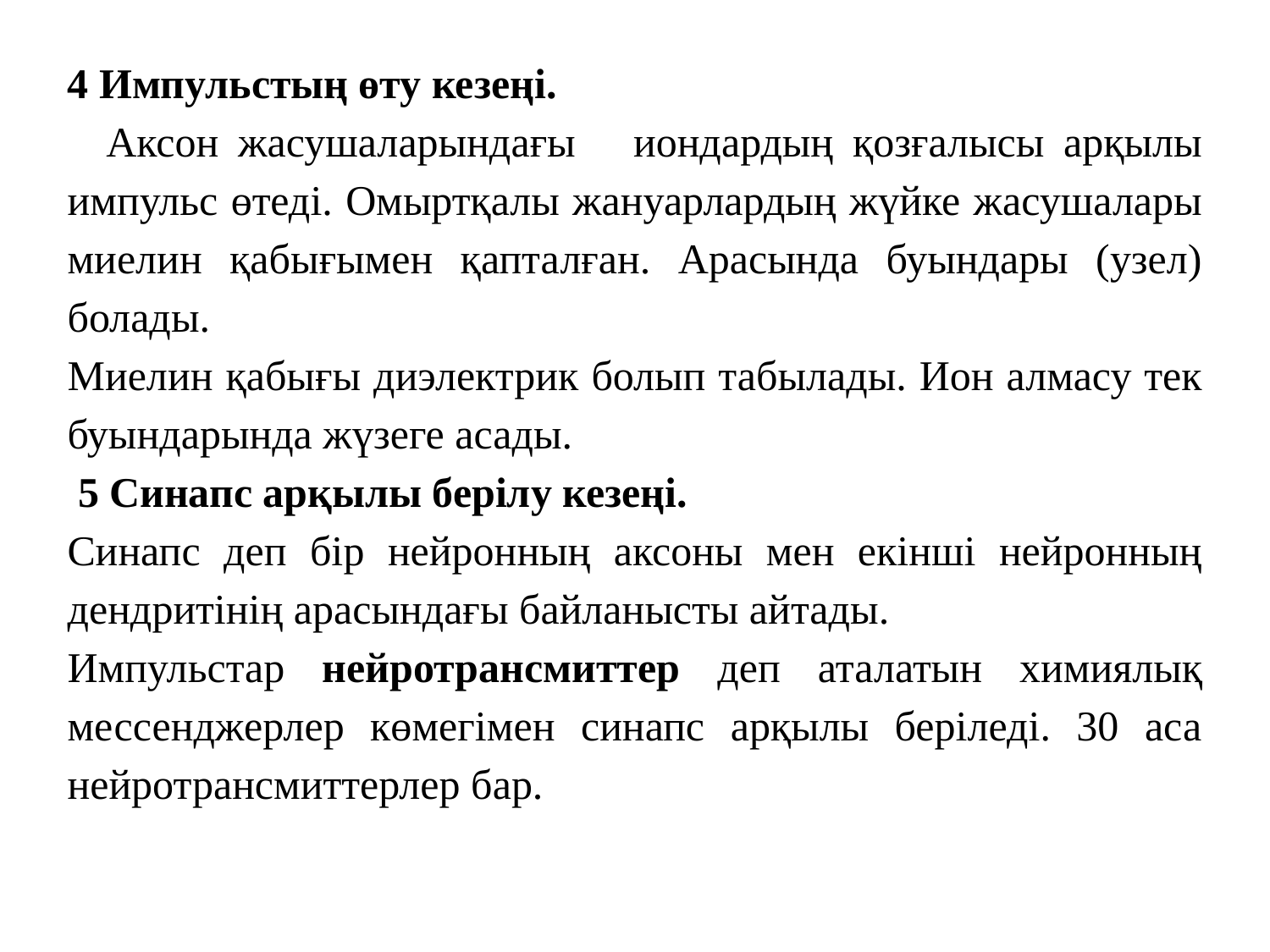

4 Импульстың өту кезеңі.
  Аксон жасушаларындағы   иондардың қозғалысы арқылы импульс өтеді. Омыртқалы жануарлардың жүйке жасушалары миелин қабығымен қапталған. Арасында буындары (узел) болады.
Миелин қабығы диэлектрик болып табылады. Ион алмасу тек буындарында жүзеге асады.
 5 Синапс арқылы берілу кезеңі.
Синапс деп бір нейронның аксоны мен екінші нейронның дендритінің арасындағы байланысты айтады.
Импульстар нейротрансмиттер деп аталатын химиялық мессенджерлер көмегімен синапс арқылы беріледі. 30 аса нейротрансмиттерлер бар.